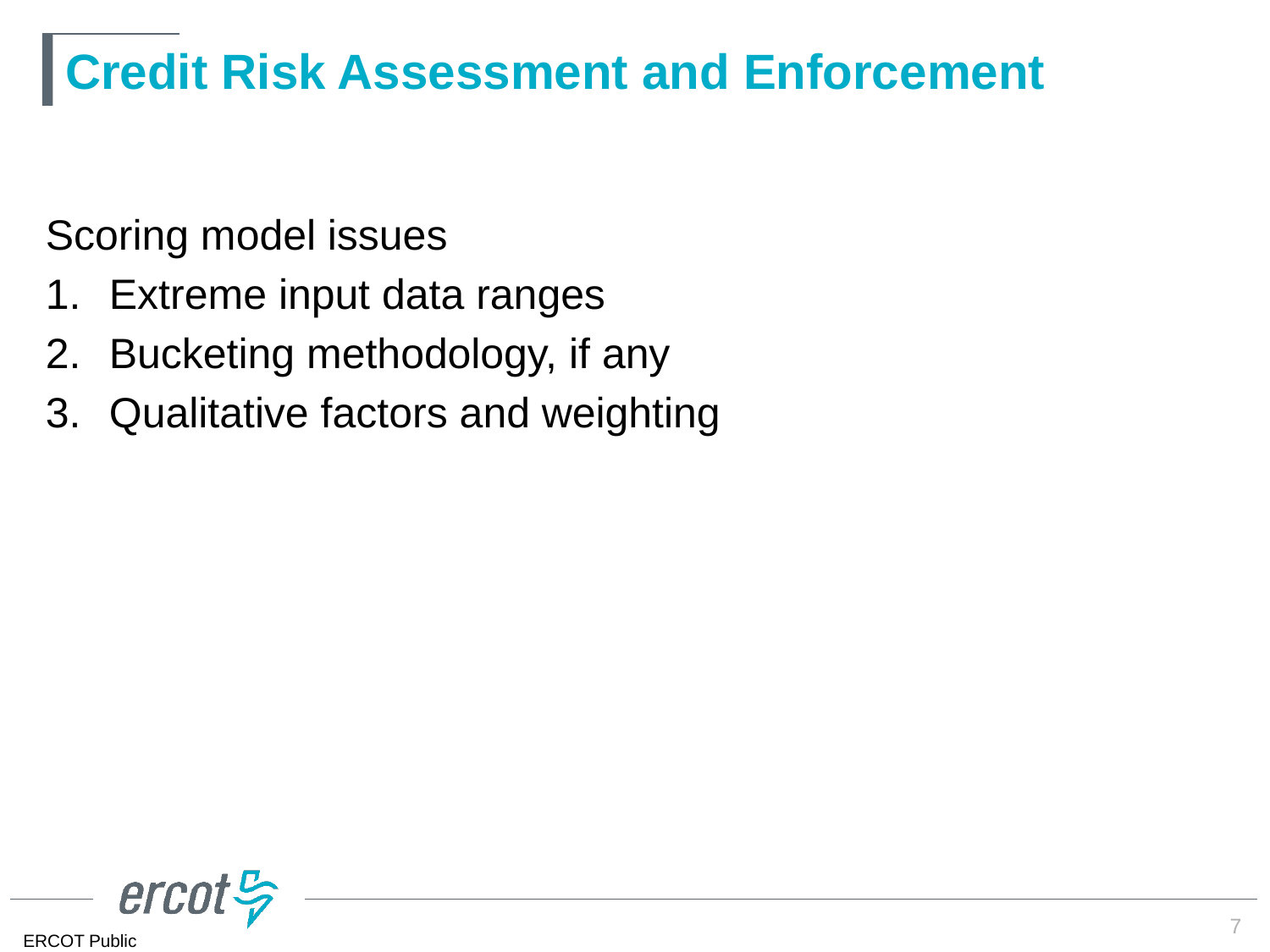

# Credit Risk Assessment and Enforcement
Scoring model issues
Extreme input data ranges
Bucketing methodology, if any
Qualitative factors and weighting
7